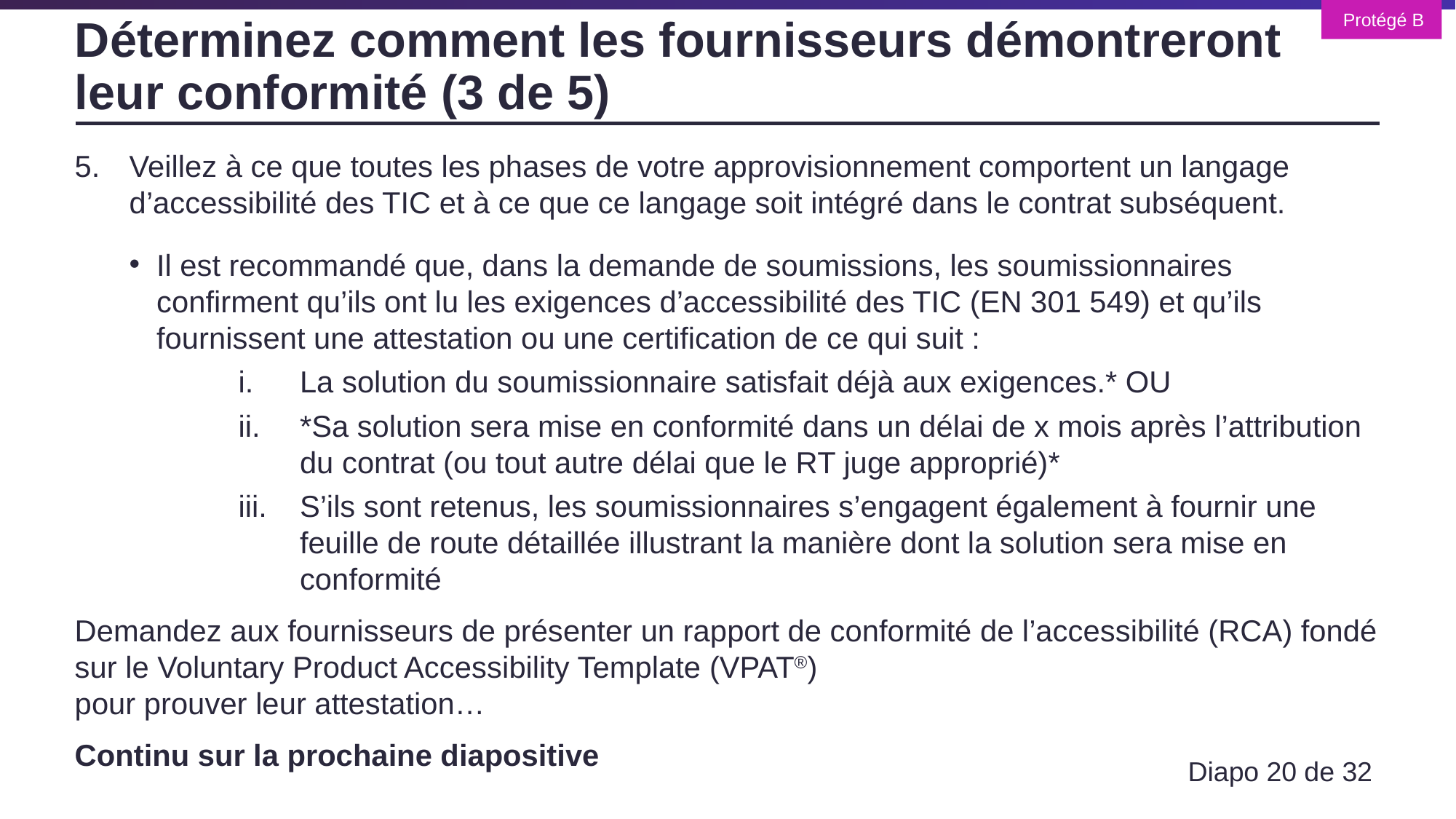

# Déterminez comment les fournisseurs démontreront leur conformité (3 de 5)
Veillez à ce que toutes les phases de votre approvisionnement comportent un langage d’accessibilité des TIC et à ce que ce langage soit intégré dans le contrat subséquent.
Il est recommandé que, dans la demande de soumissions, les soumissionnaires confirment qu’ils ont lu les exigences d’accessibilité des TIC (EN 301 549) et qu’ils fournissent une attestation ou une certification de ce qui suit :
La solution du soumissionnaire satisfait déjà aux exigences.* OU
*Sa solution sera mise en conformité dans un délai de x mois après l’attribution du contrat (ou tout autre délai que le RT juge approprié)*
S’ils sont retenus, les soumissionnaires s’engagent également à fournir une feuille de route détaillée illustrant la manière dont la solution sera mise en conformité
Demandez aux fournisseurs de présenter un rapport de conformité de l’accessibilité (RCA) fondé sur le Voluntary Product Accessibility Template (VPAT®)
pour prouver leur attestation…
Continu sur la prochaine diapositive